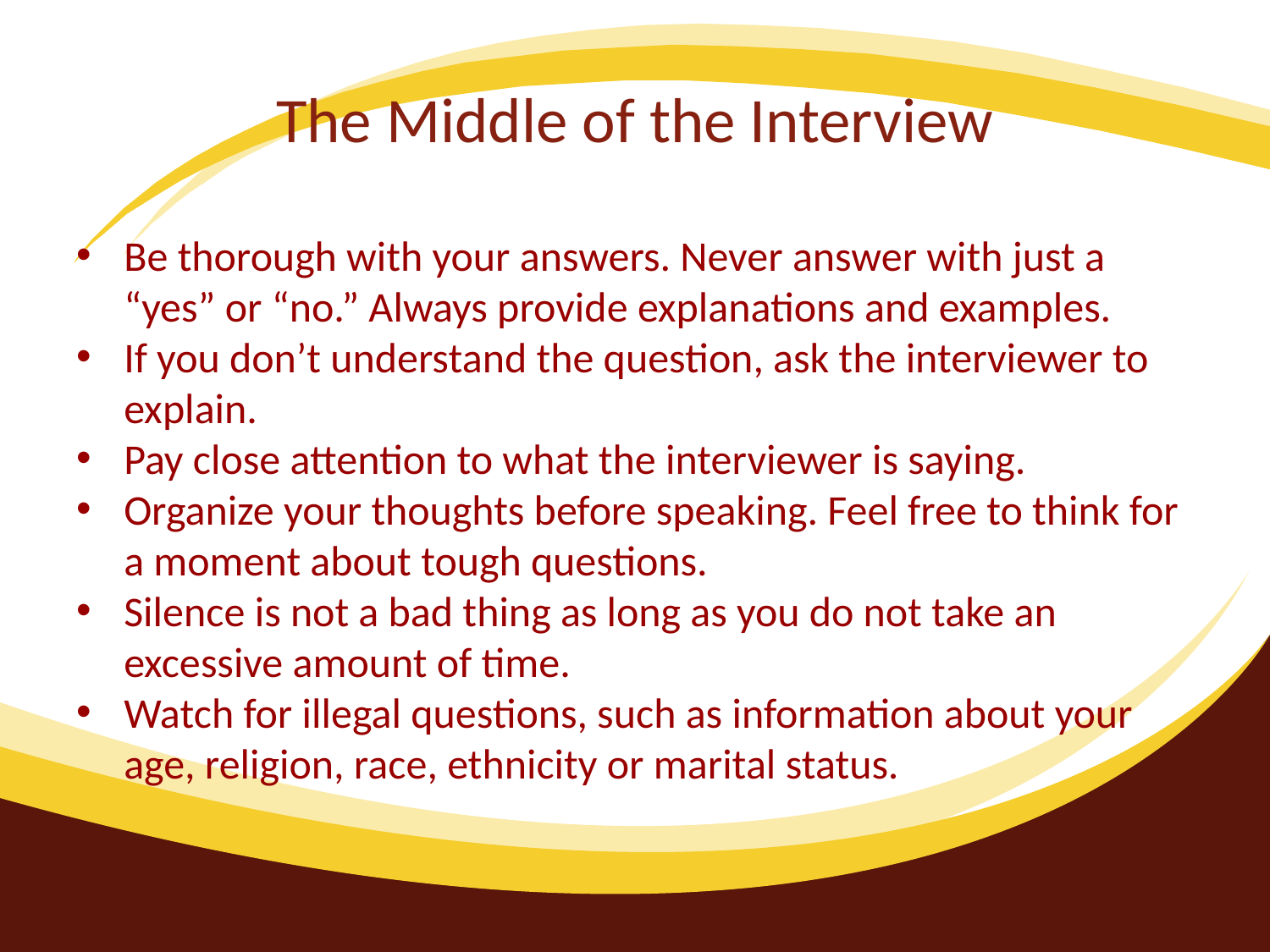

# The Middle of the Interview
Be thorough with your answers. Never answer with just a “yes” or “no.” Always provide explanations and examples.
If you don’t understand the question, ask the interviewer to explain.
Pay close attention to what the interviewer is saying.
Organize your thoughts before speaking. Feel free to think for a moment about tough questions.
Silence is not a bad thing as long as you do not take an excessive amount of time.
Watch for illegal questions, such as information about your age, religion, race, ethnicity or marital status.